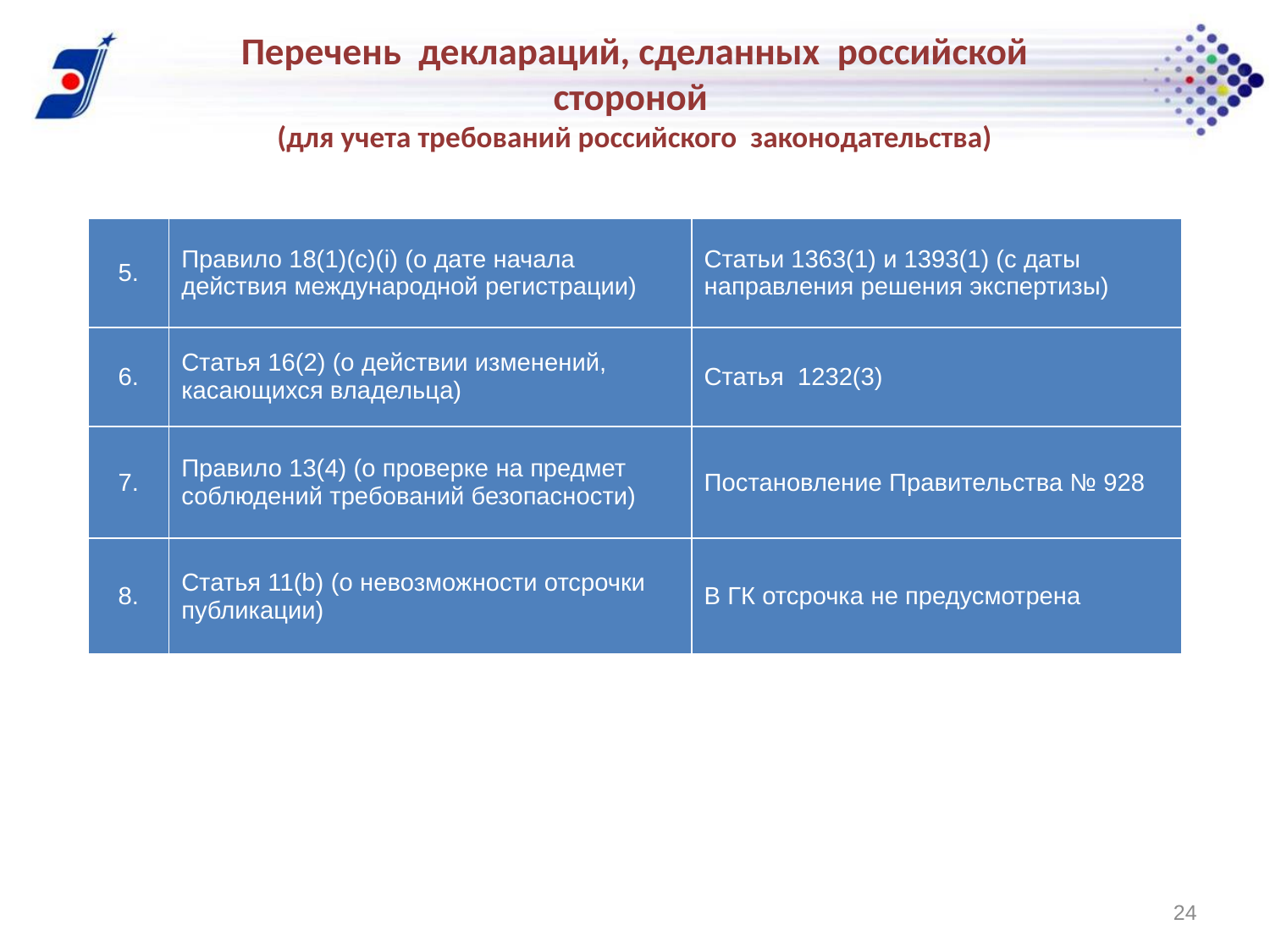

# Перечень  деклараций, сделанных  российской стороной (для учета требований российского  законодательства)
| 5. | Правило 18(1)(с)(i) (о дате начала действия международной регистрации) | Статьи 1363(1) и 1393(1) (с даты направления решения экспертизы) |
| --- | --- | --- |
| 6. | Статья 16(2) (о действии изменений, касающихся владельца) | Статья 1232(3) |
| 7. | Правило 13(4) (о проверке на предмет соблюдений требований безопасности) | Постановление Правительства № 928 |
| 8. | Статья 11(b) (о невозможности отсрочки публикации) | В ГК отсрочка не предусмотрена |
24